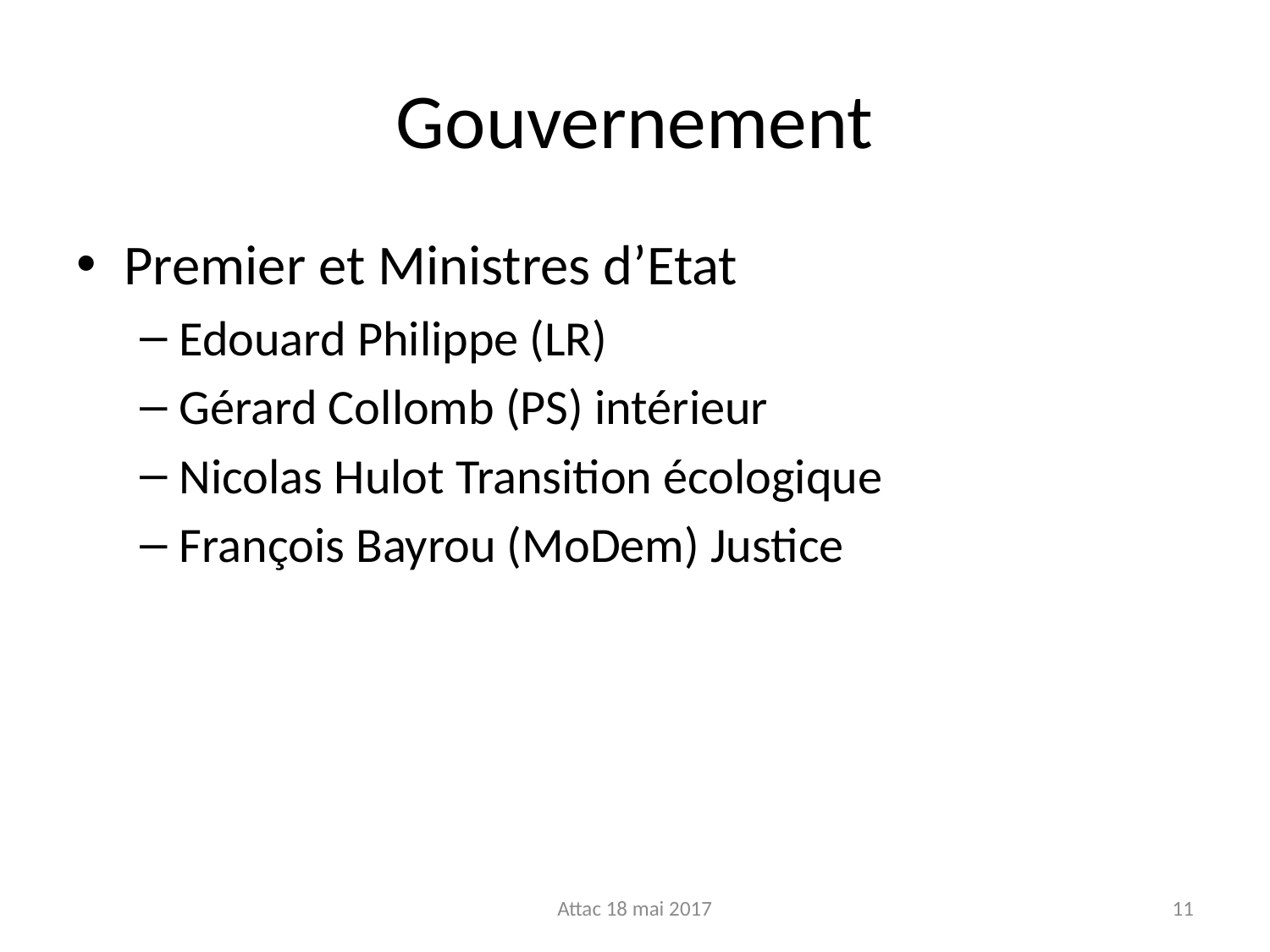

# Gouvernement
Premier et Ministres d’Etat
Edouard Philippe (LR)
Gérard Collomb (PS) intérieur
Nicolas Hulot Transition écologique
François Bayrou (MoDem) Justice

Attac 18 mai 2017
11